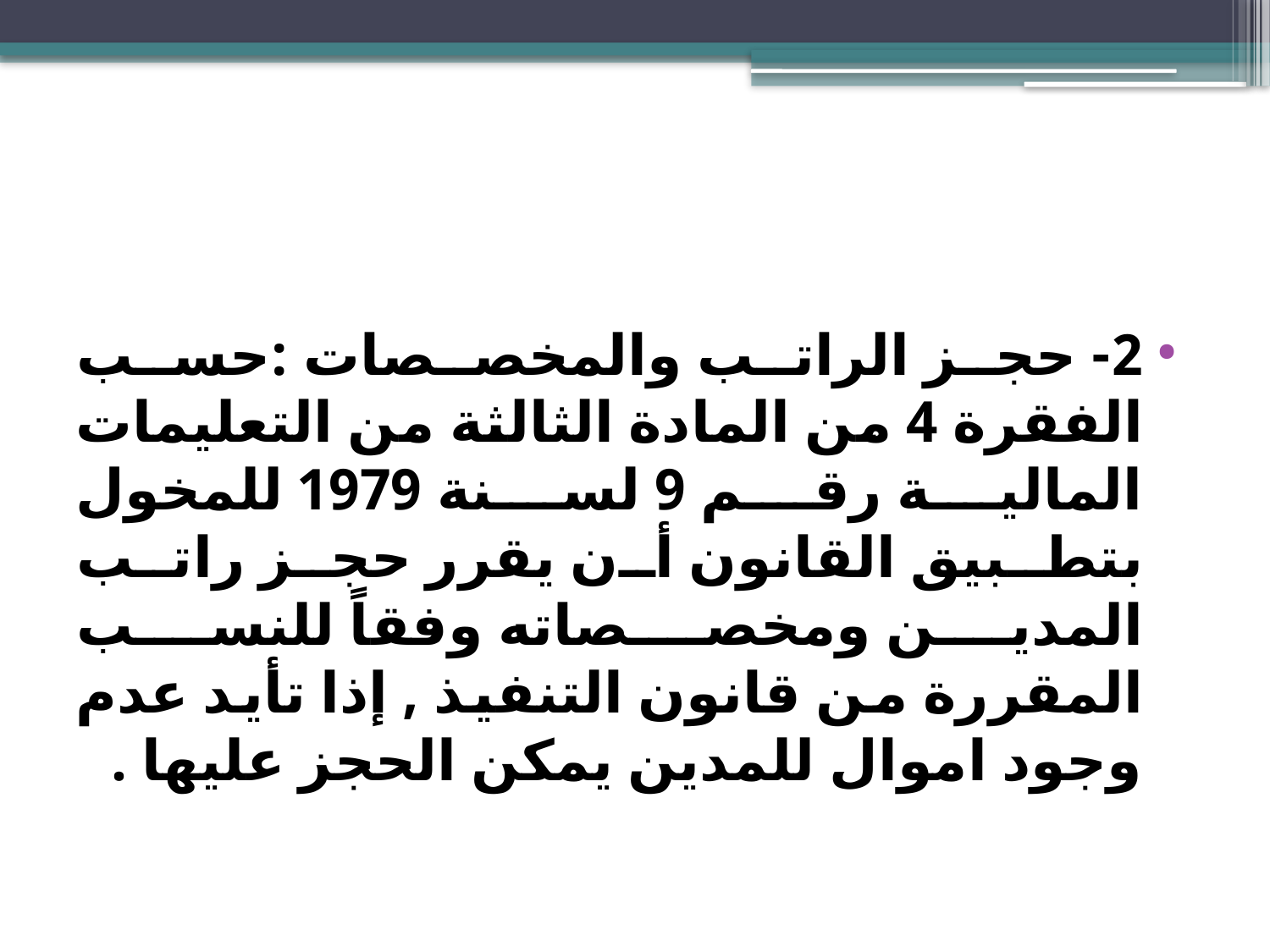

#
2- حجز الراتب والمخصصات :حسب الفقرة 4 من المادة الثالثة من التعليمات المالية رقم 9 لسنة 1979 للمخول بتطبيق القانون أن يقرر حجز راتب المدين ومخصصاته وفقاً للنسب المقررة من قانون التنفيذ , إذا تأيد عدم وجود اموال للمدين يمكن الحجز عليها .